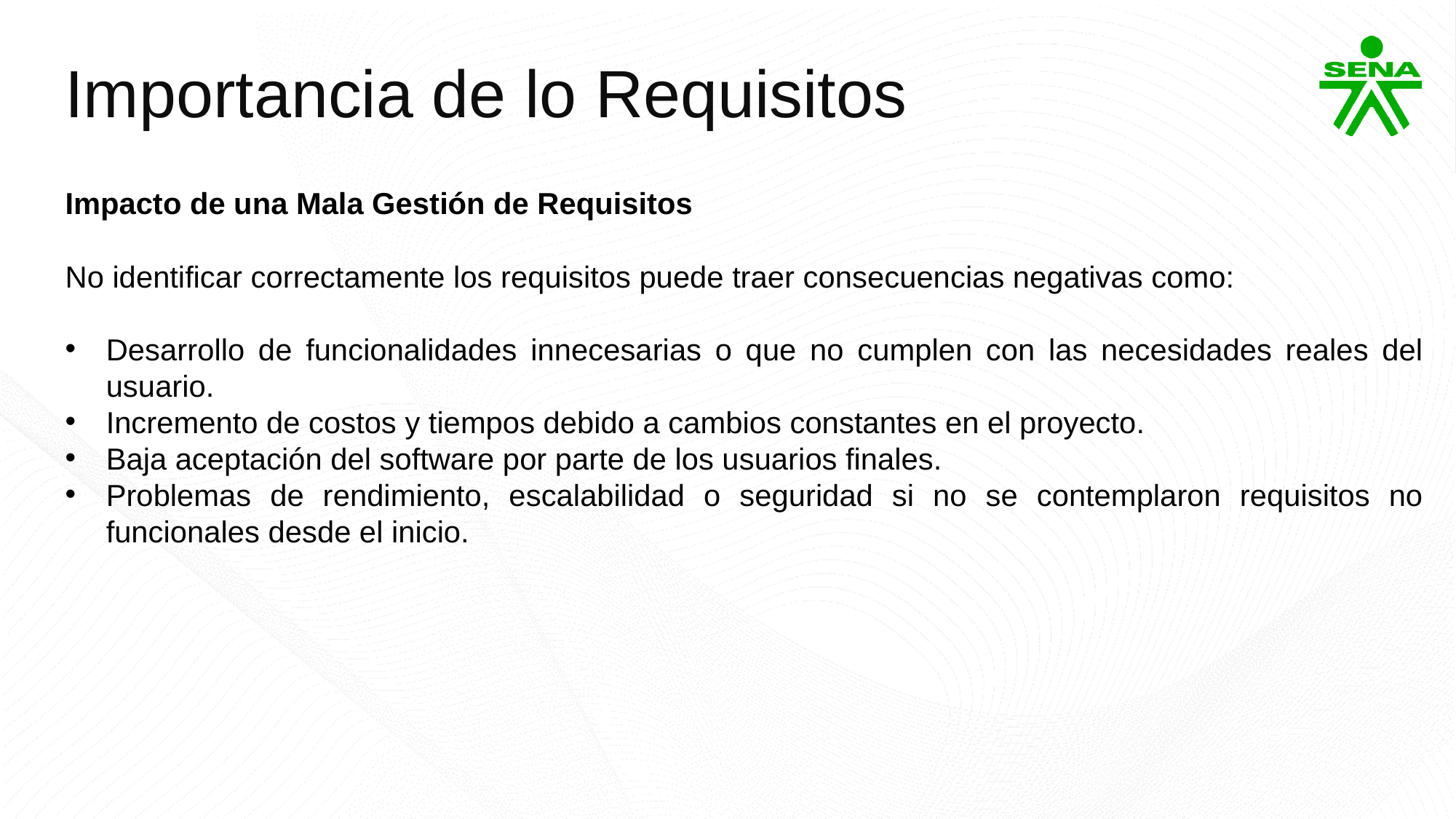

Importancia de lo Requisitos
Impacto de una Mala Gestión de Requisitos

No identificar correctamente los requisitos puede traer consecuencias negativas como:

Desarrollo de funcionalidades innecesarias o que no cumplen con las necesidades reales del usuario.
Incremento de costos y tiempos debido a cambios constantes en el proyecto.
Baja aceptación del software por parte de los usuarios finales.
Problemas de rendimiento, escalabilidad o seguridad si no se contemplaron requisitos no funcionales desde el inicio.